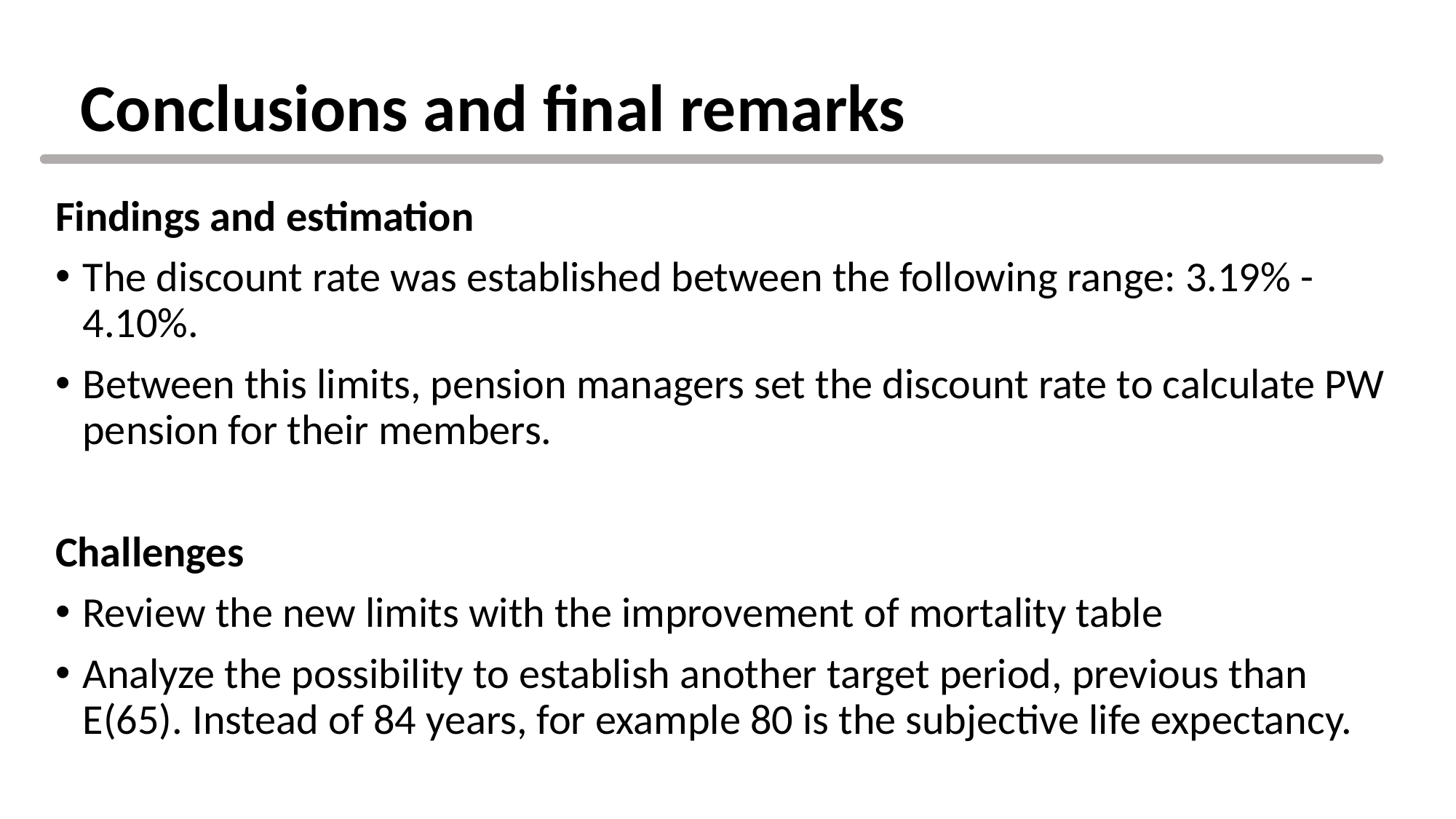

# Conclusions and final remarks
Findings and estimation
The discount rate was established between the following range: 3.19% - 4.10%.
Between this limits, pension managers set the discount rate to calculate PW pension for their members.

Challenges
Review the new limits with the improvement of mortality table
Analyze the possibility to establish another target period, previous than E(65). Instead of 84 years, for example 80 is the subjective life expectancy.